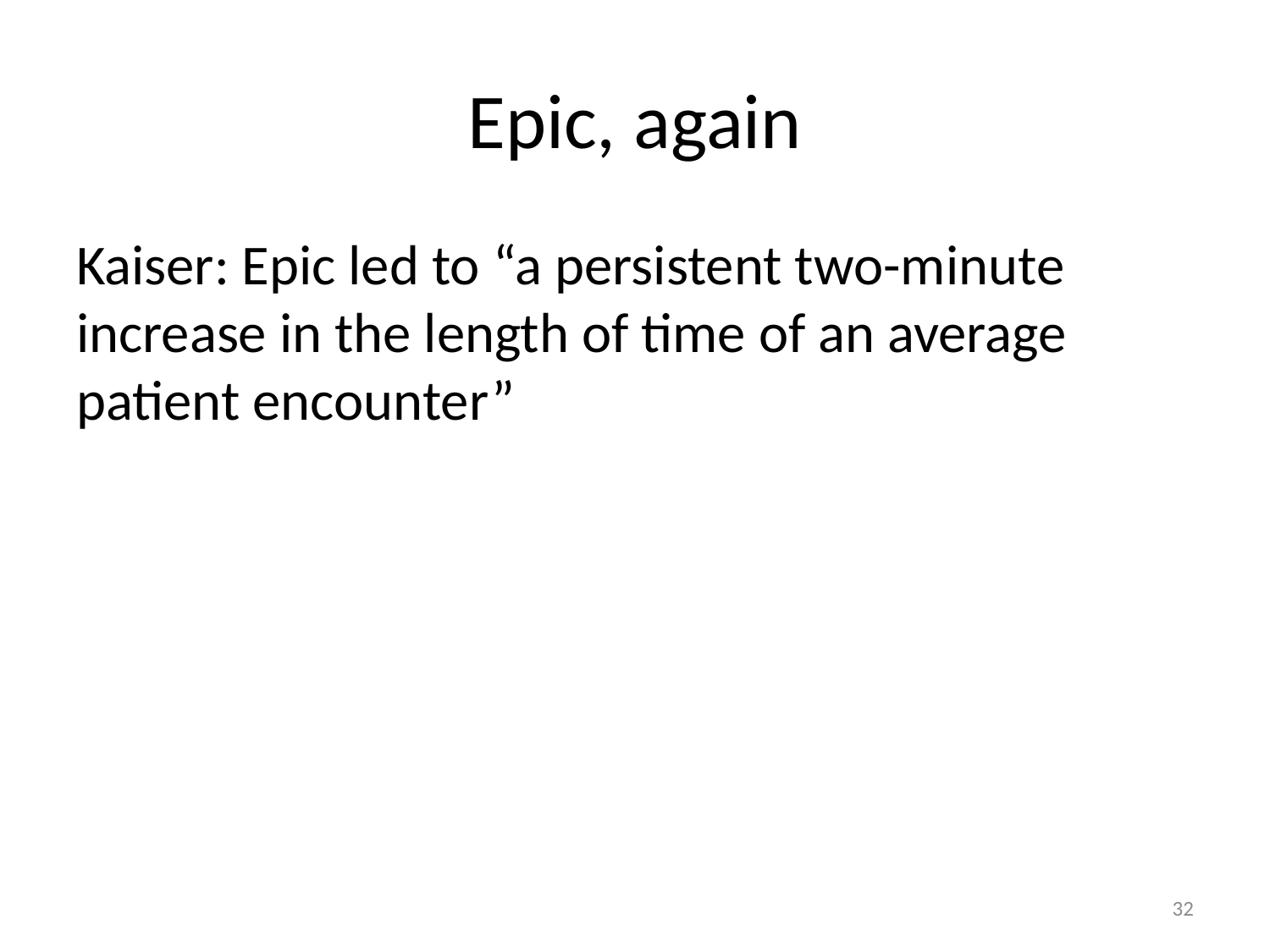

# Epic, again
Kaiser: Epic led to “a persistent two-minute increase in the length of time of an average patient encounter”

32